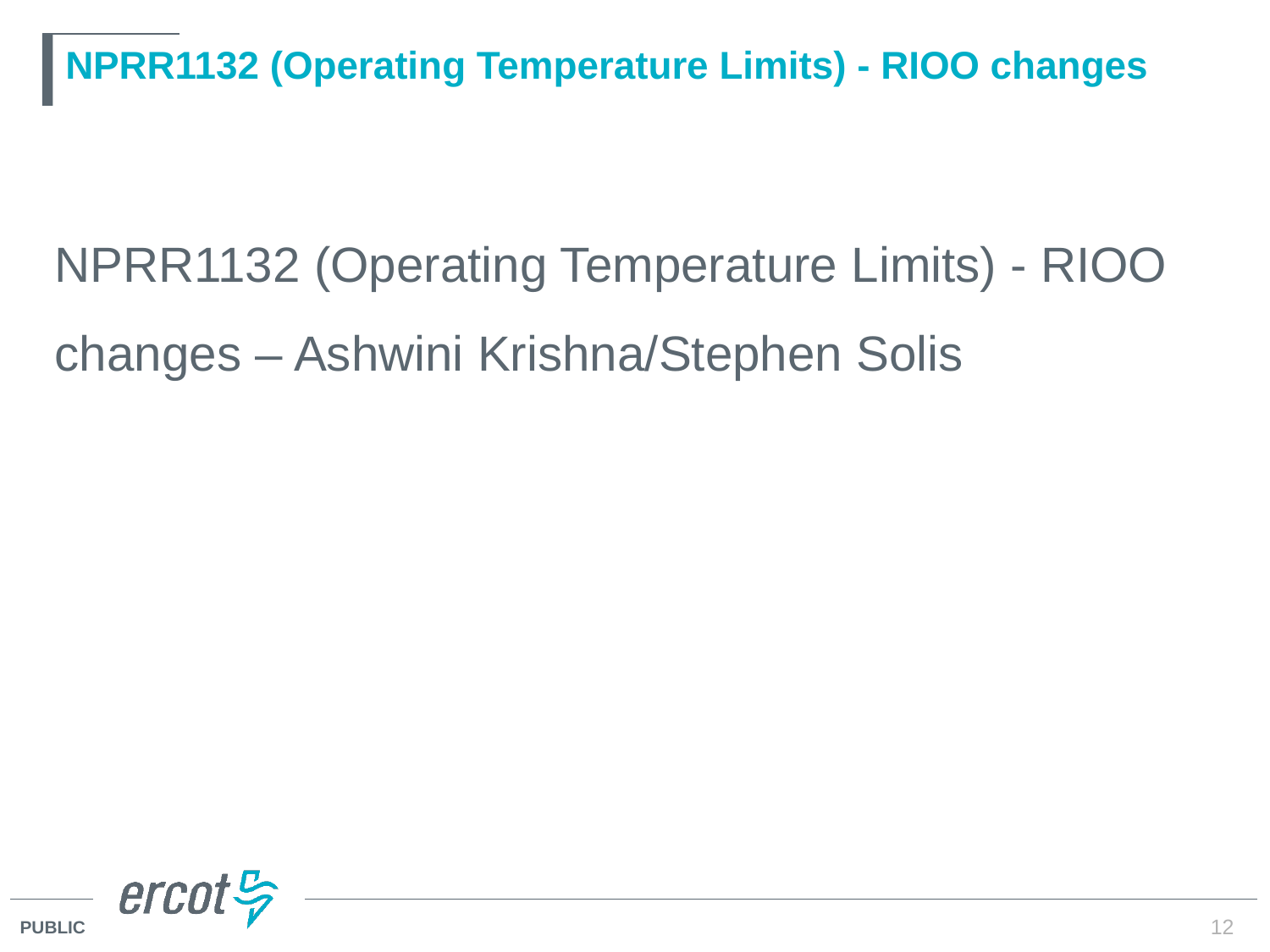

# NPRR1132 (Operating Temperature Limits) - RIOO changes

NPRR1132 (Operating Temperature Limits) - RIOO changes – Ashwini Krishna/Stephen Solis

12